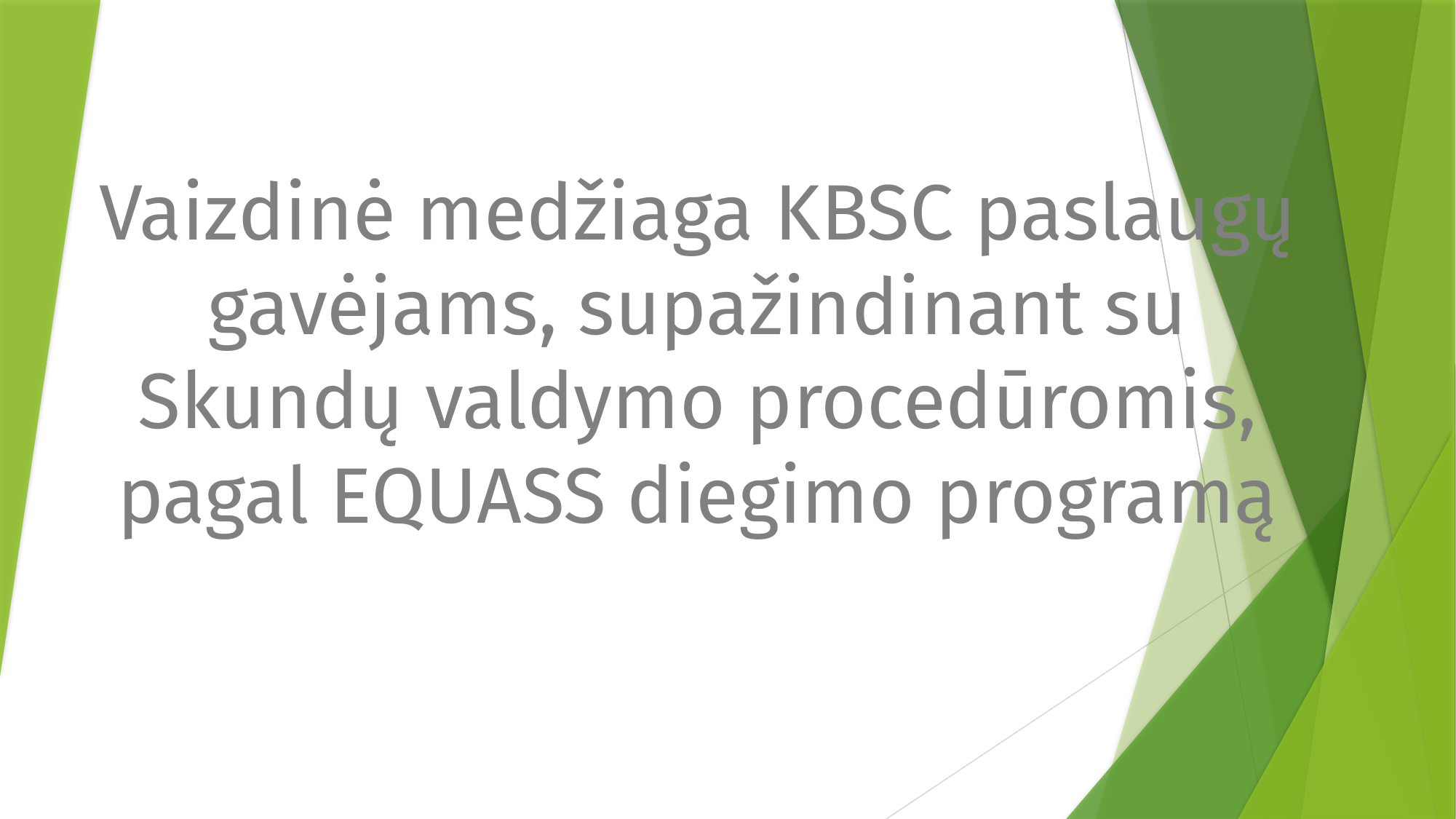

#
Vaizdinė medžiaga KBSC paslaugų gavėjams, supažindinant su Skundų valdymo procedūromis, pagal EQUASS diegimo programą